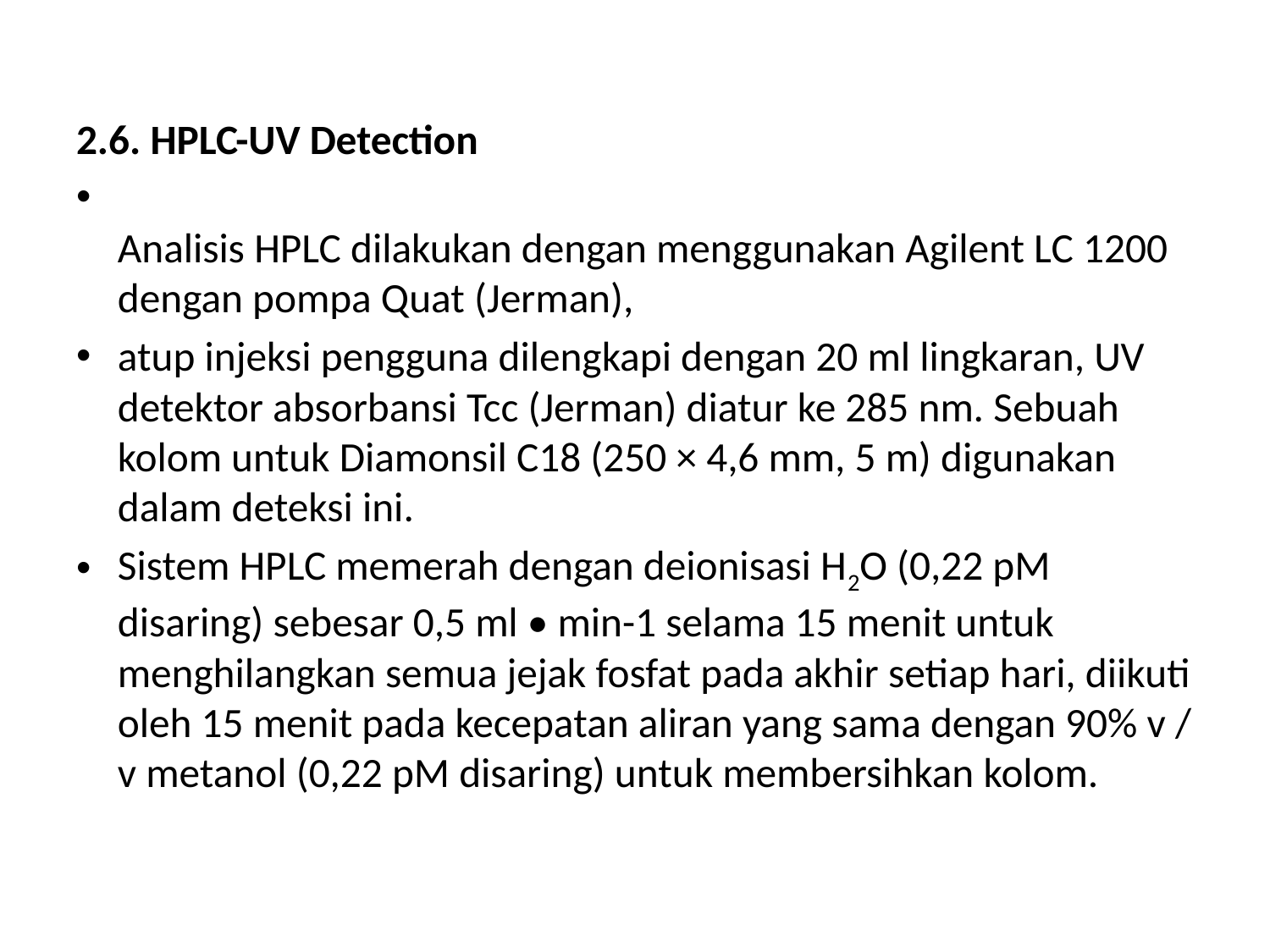

2.6. HPLC-UV Detection
Analisis HPLC dilakukan dengan menggunakan Agilent LC 1200 dengan pompa Quat (Jerman),
atup injeksi pengguna dilengkapi dengan 20 ml lingkaran, UV detektor absorbansi Tcc (Jerman) diatur ke 285 nm. Sebuah kolom untuk Diamonsil C18 (250 × 4,6 mm, 5 m) digunakan dalam deteksi ini.
Sistem HPLC memerah dengan deionisasi H2O (0,22 pM disaring) sebesar 0,5 ml • min-1 selama 15 menit untuk menghilangkan semua jejak fosfat pada akhir setiap hari, diikuti oleh 15 menit pada kecepatan aliran yang sama dengan 90% v / v metanol (0,22 pM disaring) untuk membersihkan kolom.